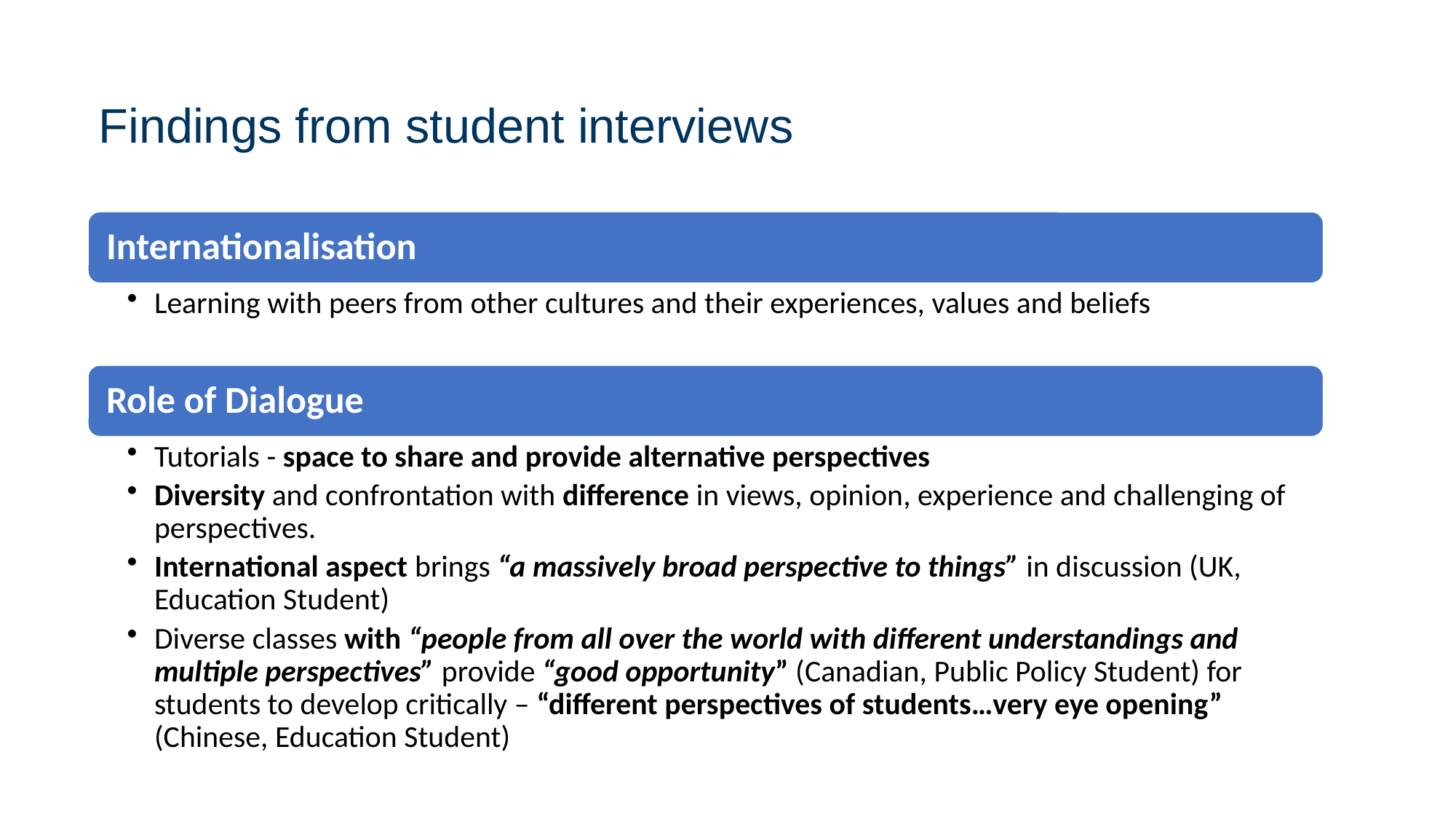

# Findings from student interviews
Internationalisation
Learning with peers from other cultures and their experiences, values and beliefs

Role of Dialogue
Tutorials - space to share and provide alternative perspectives
Diversity and confrontation with difference in views, opinion, experience and challenging of perspectives.
International aspect brings “a massively broad perspective to things” in discussion (UK, Education Student)
Diverse classes with “people from all over the world with different understandings and multiple perspectives” provide “good opportunity” (Canadian, Public Policy Student) for students to develop critically – “different perspectives of students…very eye opening” (Chinese, Education Student)